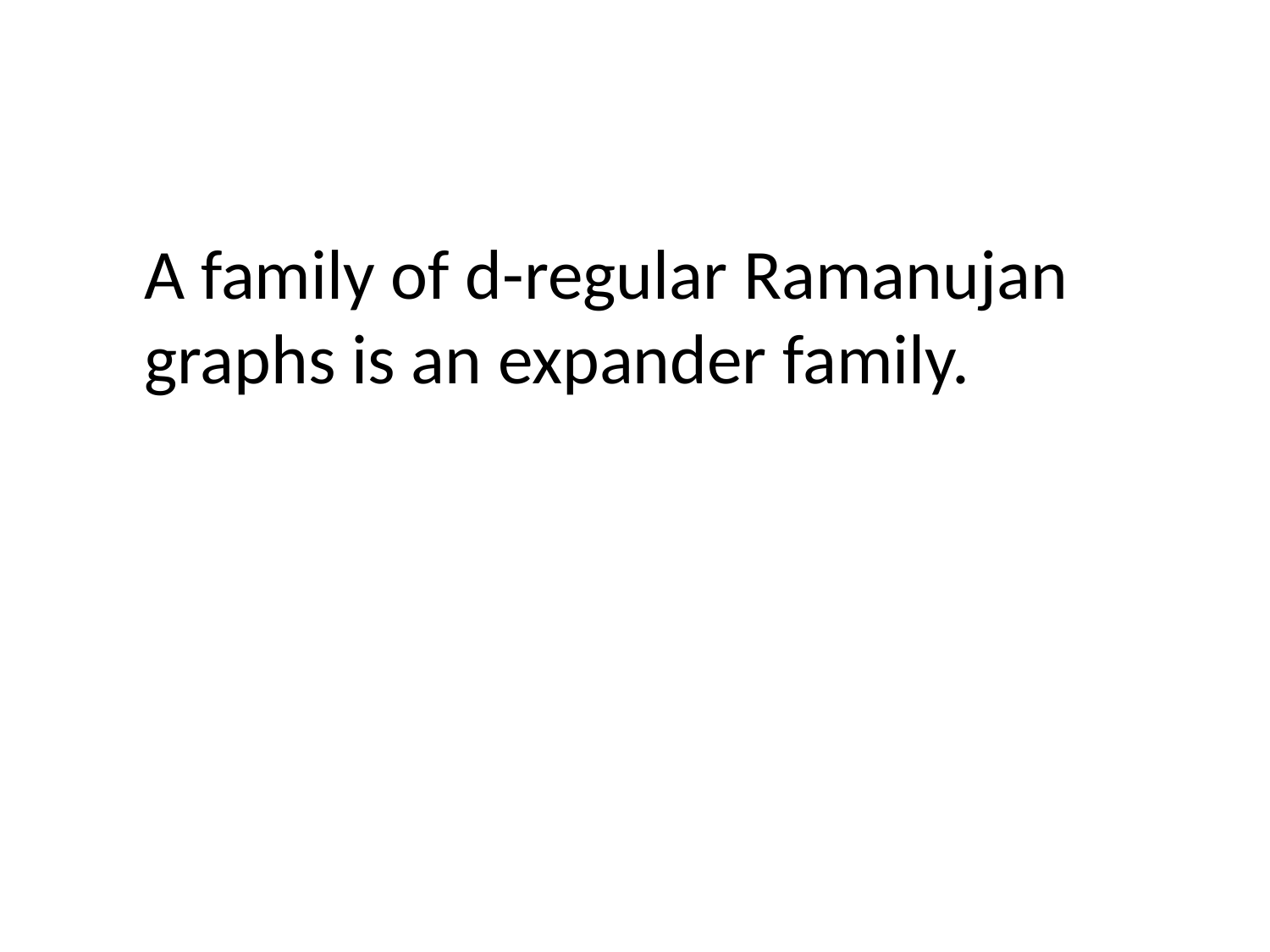

A family of d-regular Ramanujan
graphs is an expander family.